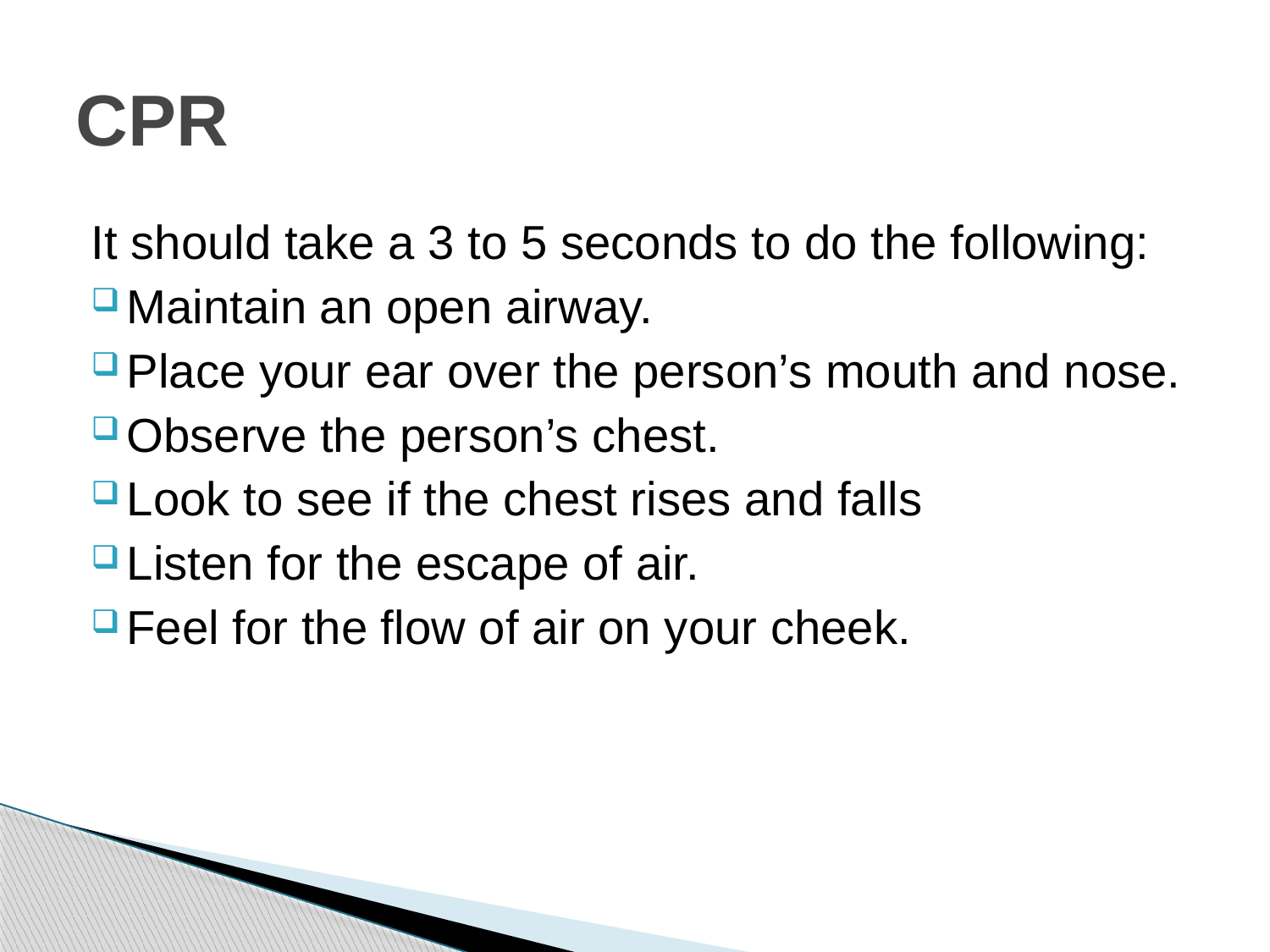

# CPR
It should take a 3 to 5 seconds to do the following:
Maintain an open airway.
Place your ear over the person’s mouth and nose.
Observe the person’s chest.
Look to see if the chest rises and falls
Listen for the escape of air.
Feel for the flow of air on your cheek.